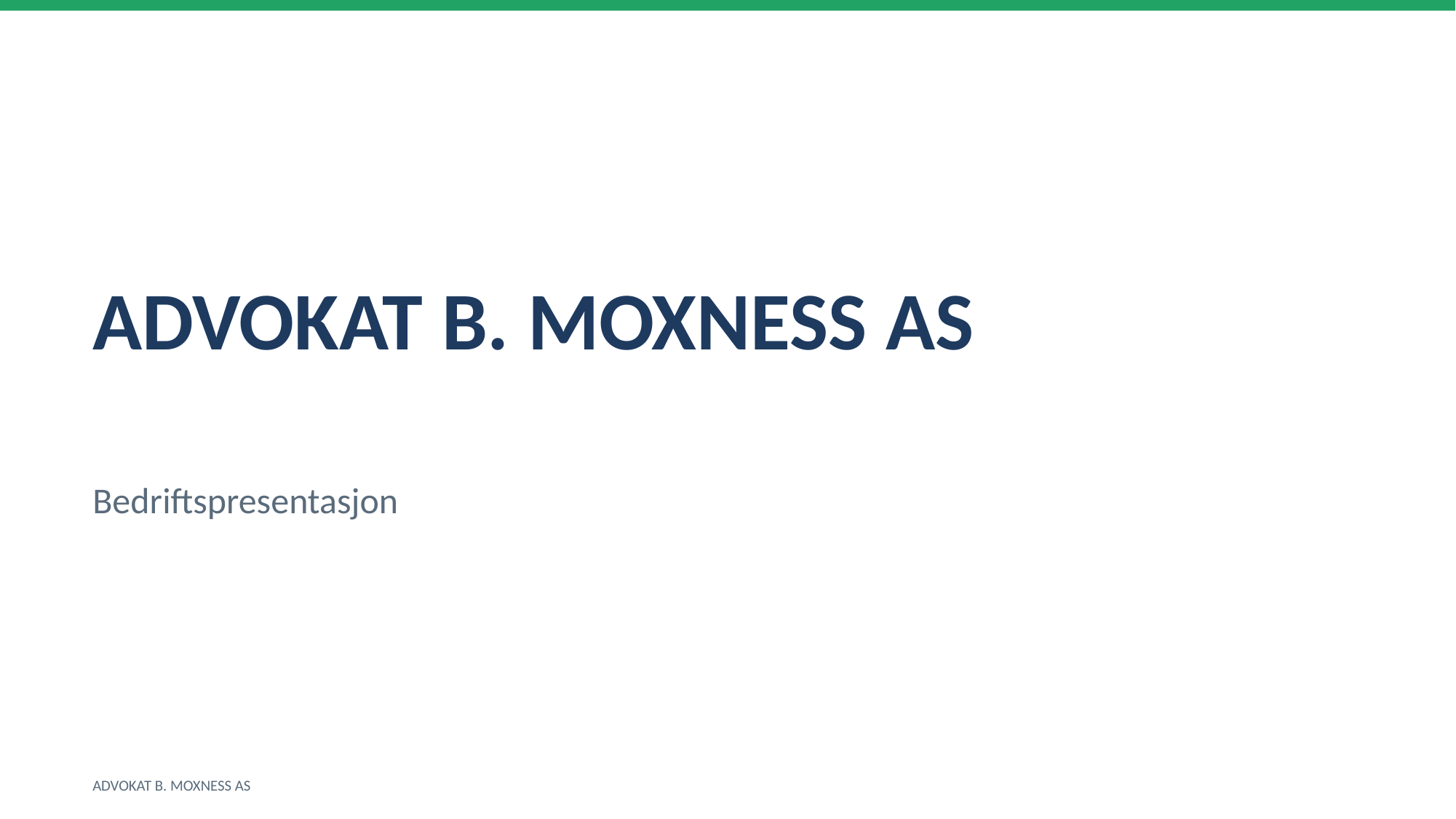

ADVOKAT B. MOXNESS AS
Bedriftspresentasjon
ADVOKAT B. MOXNESS AS